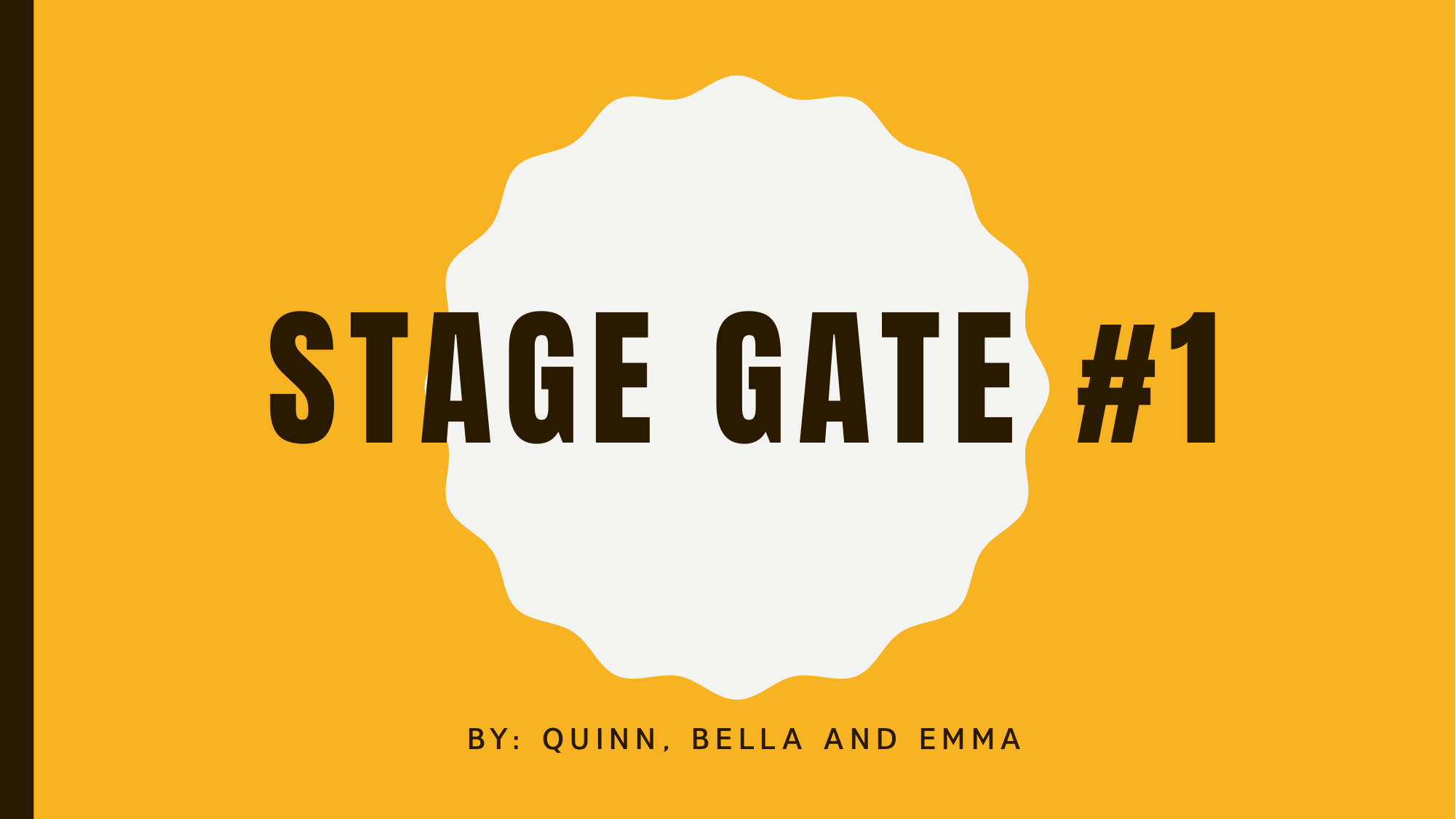

# Stage Gate #1
By: Quinn, Bella and Emma